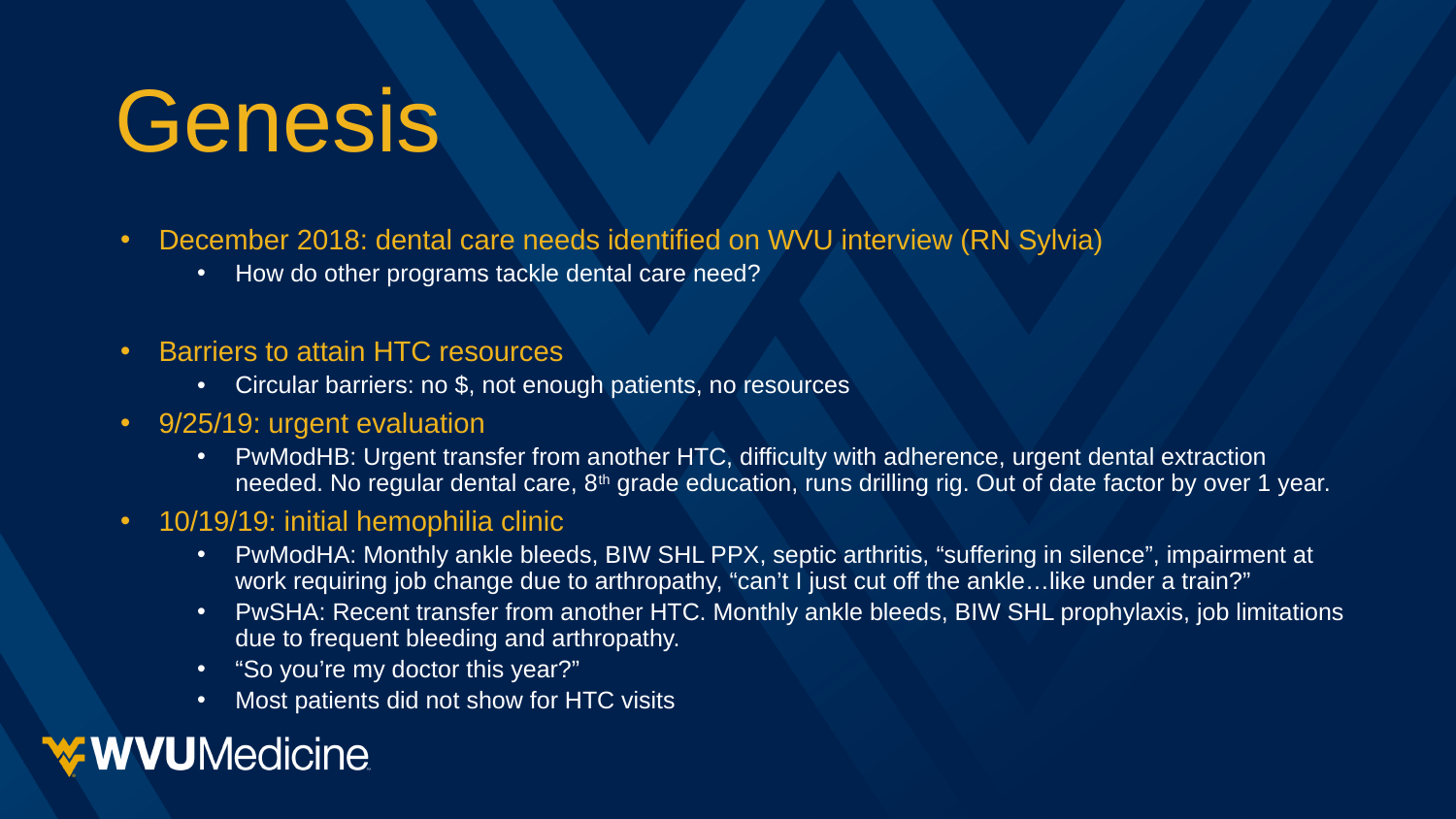

# Genesis
December 2018: dental care needs identified on WVU interview (RN Sylvia)
How do other programs tackle dental care need?

Barriers to attain HTC resources
Circular barriers: no $, not enough patients, no resources
9/25/19: urgent evaluation
PwModHB: Urgent transfer from another HTC, difficulty with adherence, urgent dental extraction needed. No regular dental care, 8th grade education, runs drilling rig. Out of date factor by over 1 year.
10/19/19: initial hemophilia clinic
PwModHA: Monthly ankle bleeds, BIW SHL PPX, septic arthritis, “suffering in silence”, impairment at work requiring job change due to arthropathy, “can’t I just cut off the ankle…like under a train?”
PwSHA: Recent transfer from another HTC. Monthly ankle bleeds, BIW SHL prophylaxis, job limitations due to frequent bleeding and arthropathy.
“So you’re my doctor this year?”
Most patients did not show for HTC visits